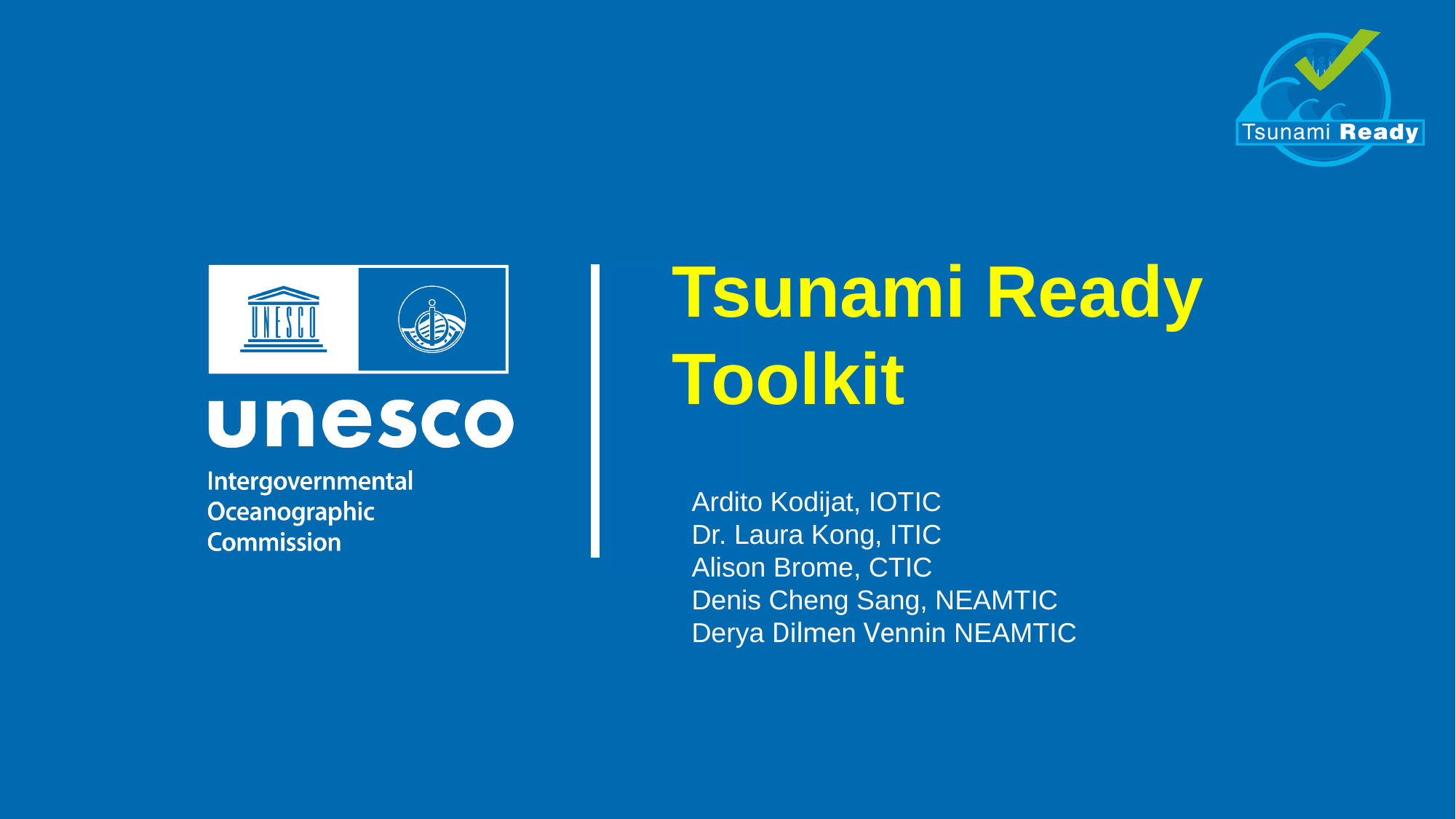

Tsunami Ready Toolkit
Ardito Kodijat, IOTIC
Dr. Laura Kong, ITIC
Alison Brome, CTIC
Denis Cheng Sang, NEAMTIC
Derya Dilmen Vennin NEAMTIC